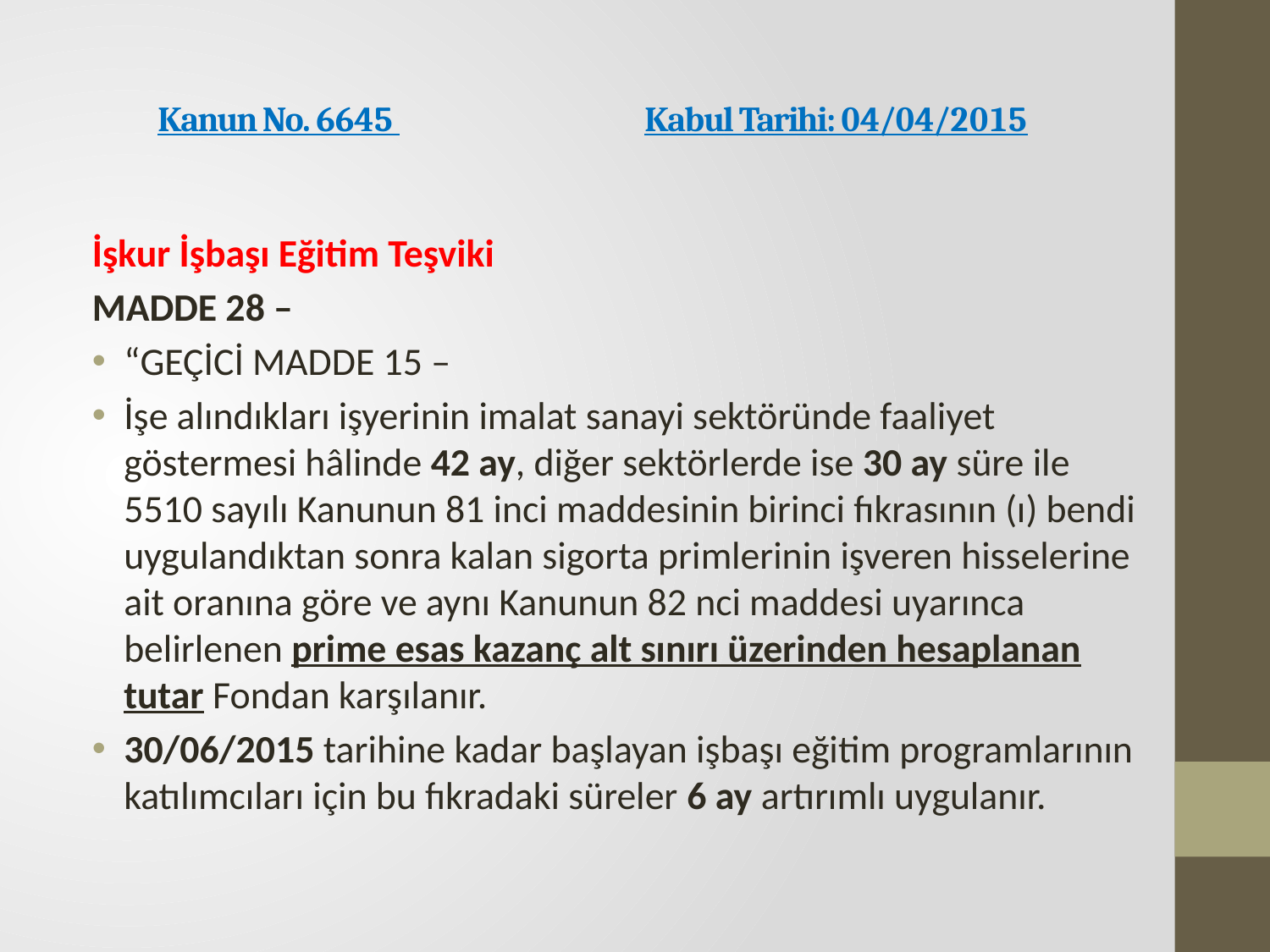

# Kanun No. 6645                                         Kabul Tarihi: 04/04/2015
İşkur İşbaşı Eğitim Teşviki
MADDE 28 –
“GEÇİCİ MADDE 15 –
İşe alındıkları işyerinin imalat sanayi sektöründe faaliyet göstermesi hâlinde 42 ay, diğer sektörlerde ise 30 ay süre ile 5510 sayılı Kanunun 81 inci maddesinin birinci fıkrasının (ı) bendi uygulandıktan sonra kalan sigorta primlerinin işveren hisselerine ait oranına göre ve aynı Kanunun 82 nci maddesi uyarınca belirlenen prime esas kazanç alt sınırı üzerinden hesaplanan tutar Fondan karşılanır.
30/06/2015 tarihine kadar başlayan işbaşı eğitim programlarının katılımcıları için bu fıkradaki süreler 6 ay artırımlı uygulanır.